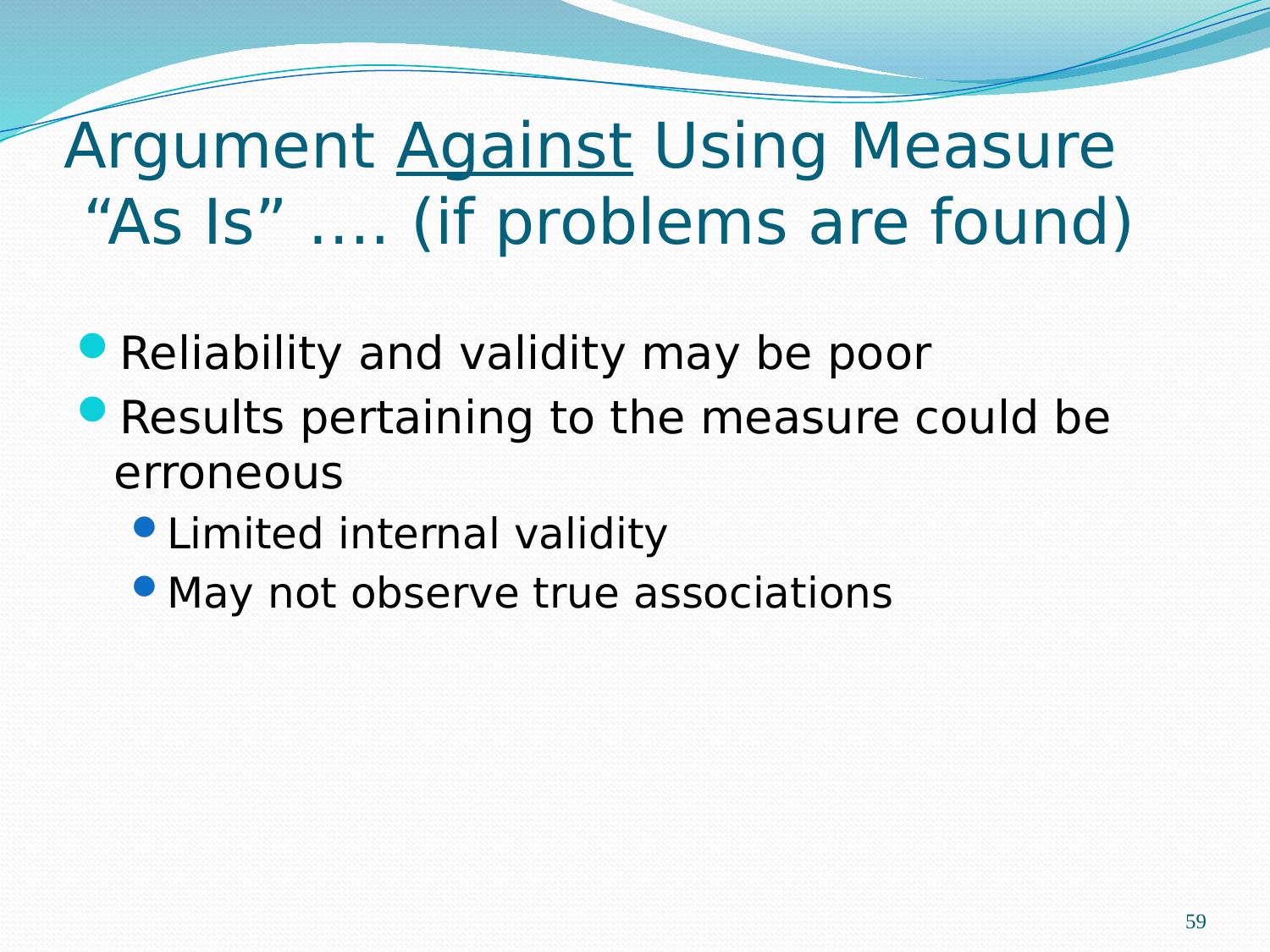

# Argument Against Using Measure “As Is” …. (if problems are found)
Reliability and validity may be poor
Results pertaining to the measure could be erroneous
Limited internal validity
May not observe true associations
59